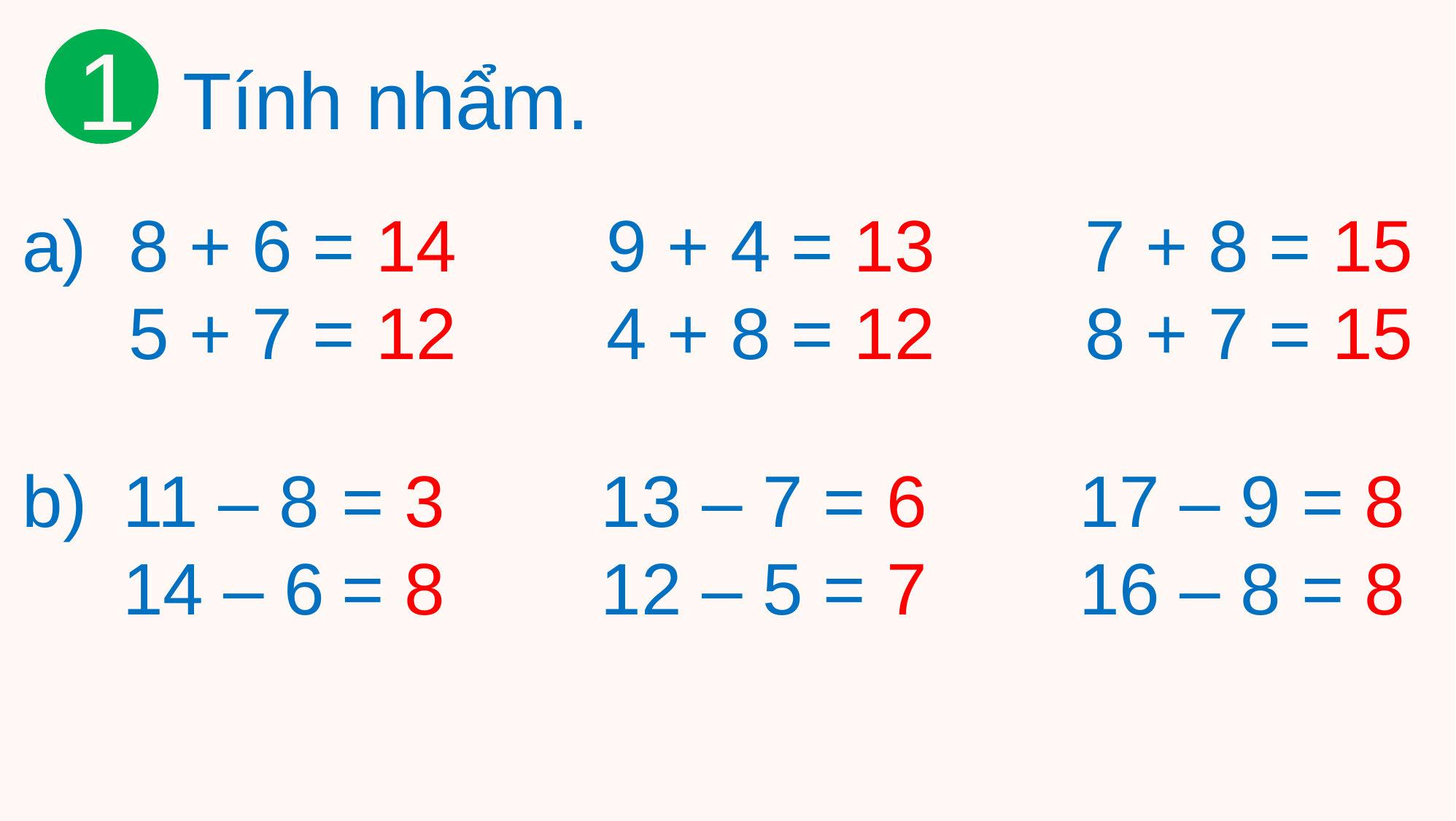

1
Tính nhẩm.
a)
8 + 6 = 14	  9 + 4 = 13	    7 + 8 = 15
5 + 7 = 12	  4 + 8 = 12	    8 + 7 = 15
b)
11 – 8	= 3		  13 – 7 = 6	    17 – 9 = 8
14 – 6	= 8		  12 – 5 = 7	    16 – 8 = 8